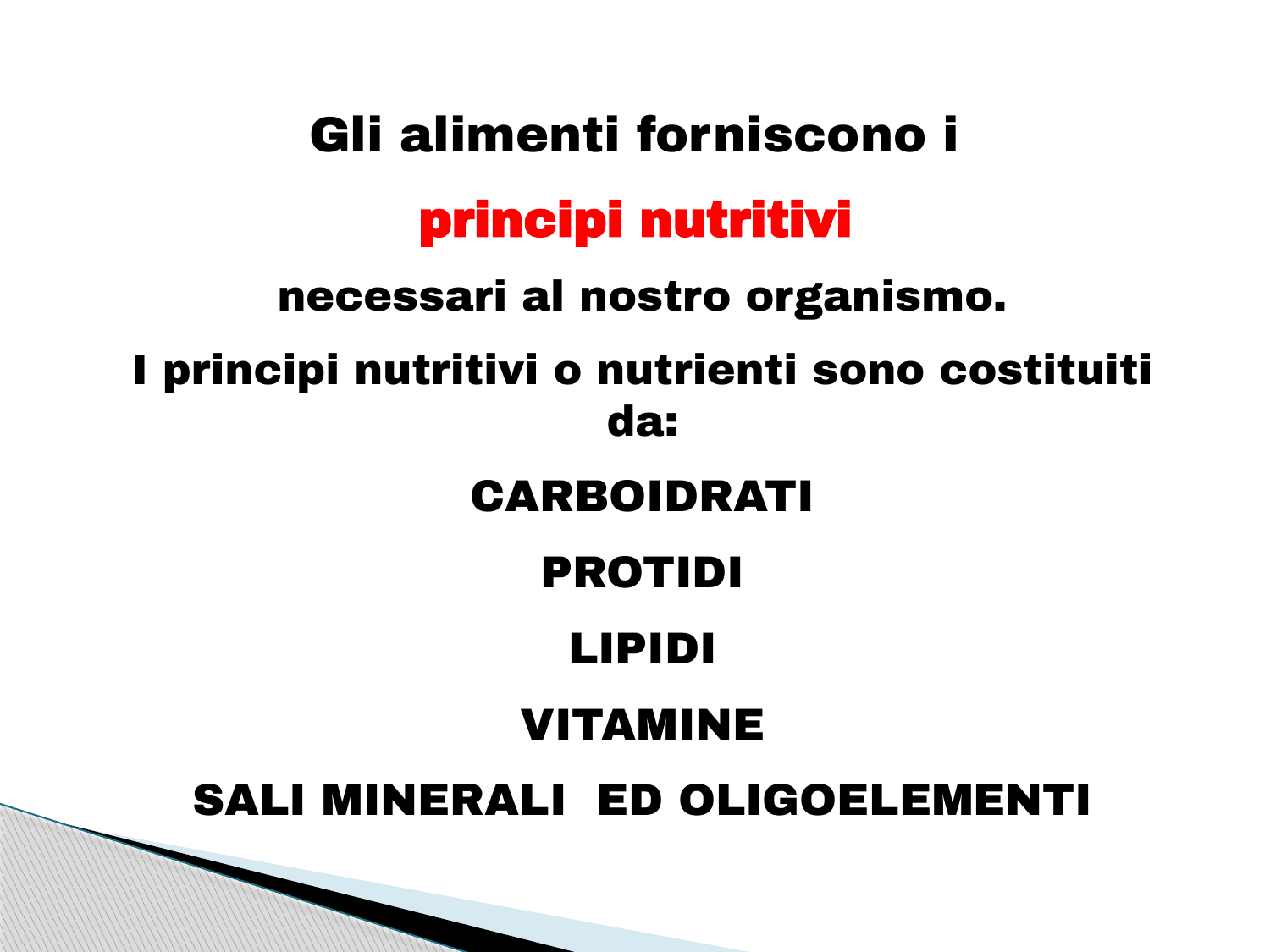

Gli alimenti forniscono i
principi nutritivi
necessari al nostro organismo.
I principi nutritivi o nutrienti sono costituiti da:
CARBOIDRATI
PROTIDI
LIPIDI
VITAMINE
SALI MINERALI  ED OLIGOELEMENTI